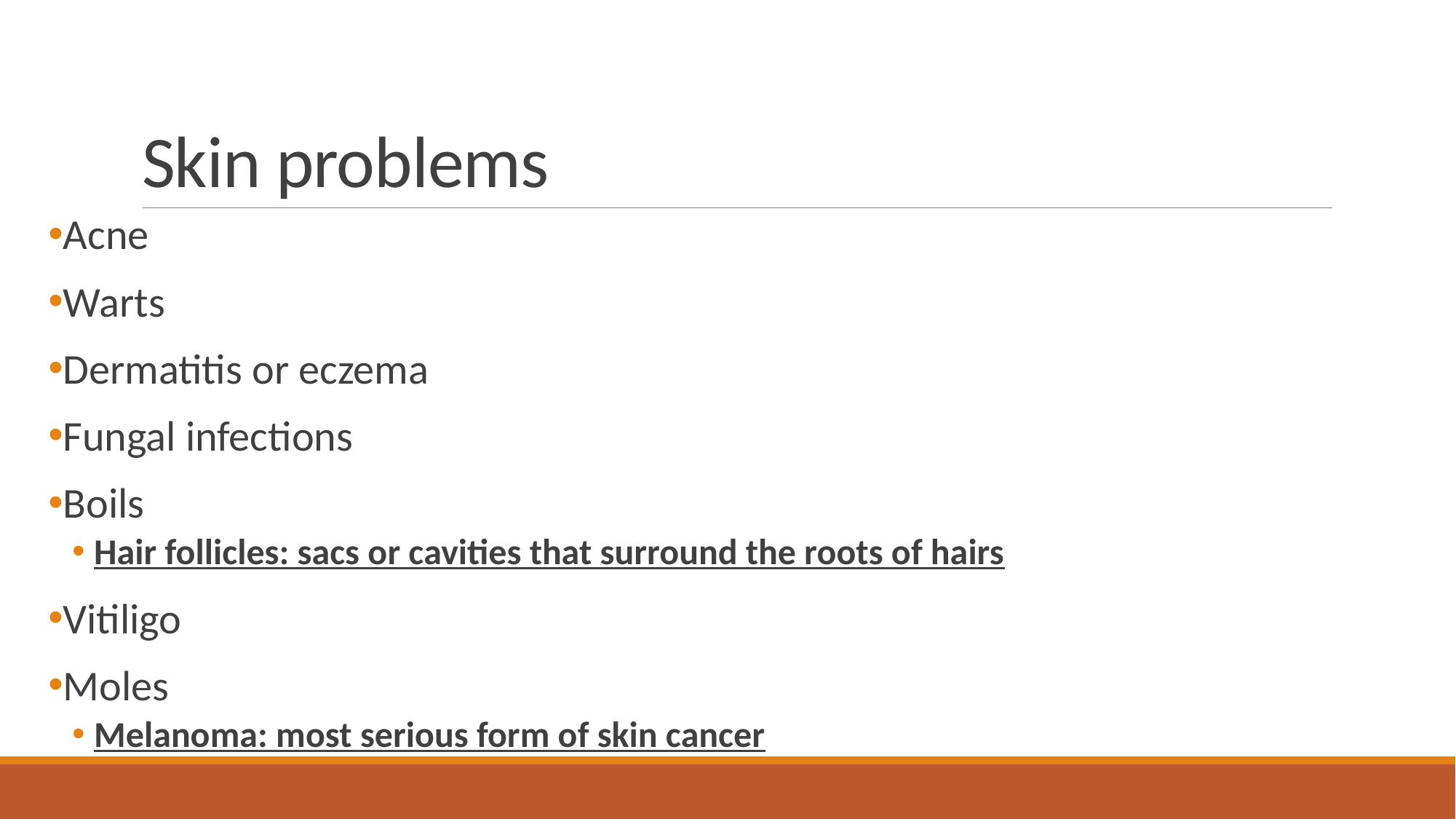

# Skin problems
Acne
Warts
Dermatitis or eczema
Fungal infections
Boils
Hair follicles: sacs or cavities that surround the roots of hairs
Vitiligo
Moles
Melanoma: most serious form of skin cancer